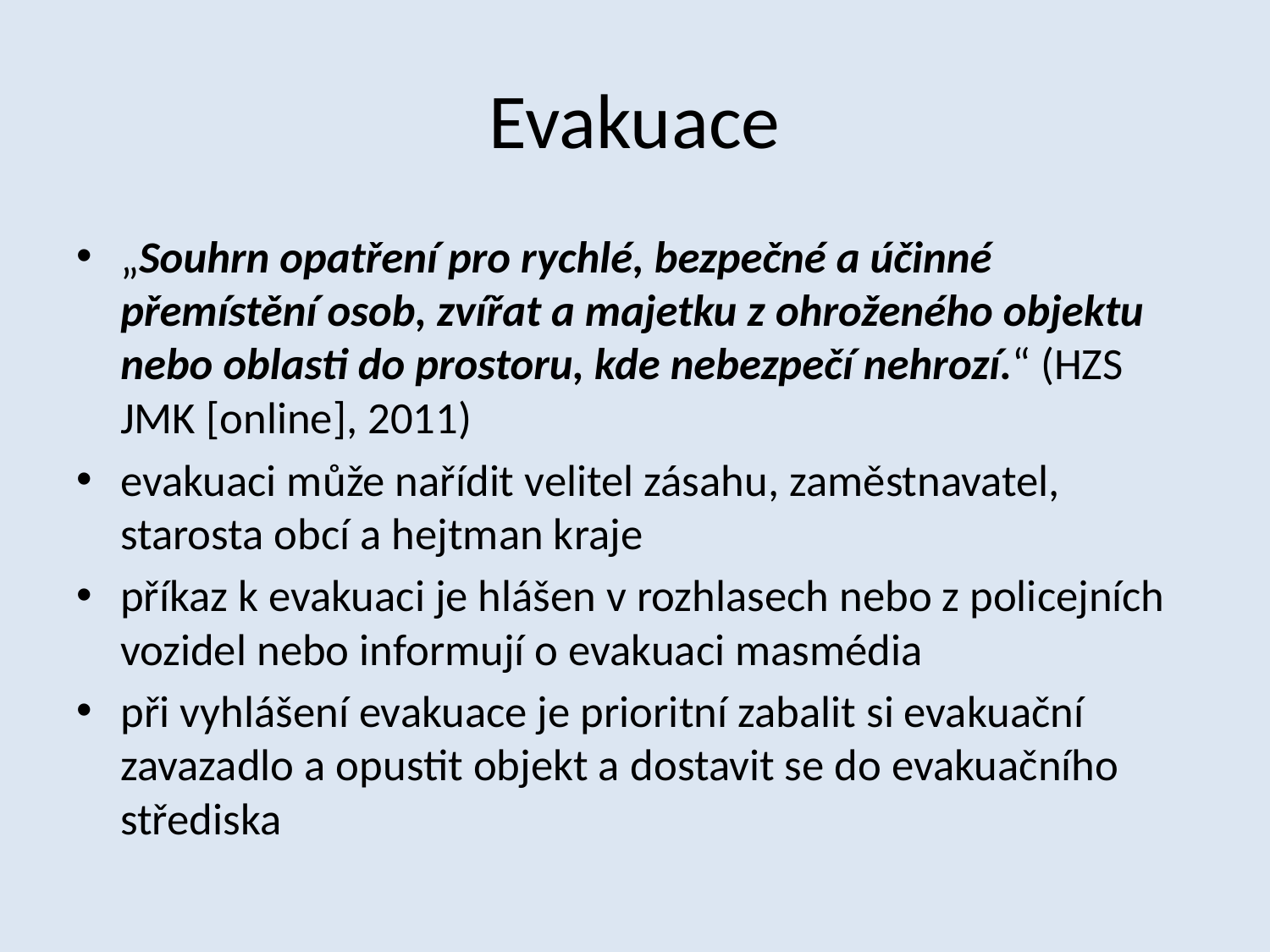

# Evakuace
„Souhrn opatření pro rychlé, bezpečné a účinné přemístění osob, zvířat a majetku z ohroženého objektu nebo oblasti do prostoru, kde nebezpečí nehrozí.“ (HZS JMK [online], 2011)
evakuaci může nařídit velitel zásahu, zaměstnavatel, starosta obcí a hejtman kraje
příkaz k evakuaci je hlášen v rozhlasech nebo z policejních vozidel nebo informují o evakuaci masmédia
při vyhlášení evakuace je prioritní zabalit si evakuační zavazadlo a opustit objekt a dostavit se do evakuačního střediska